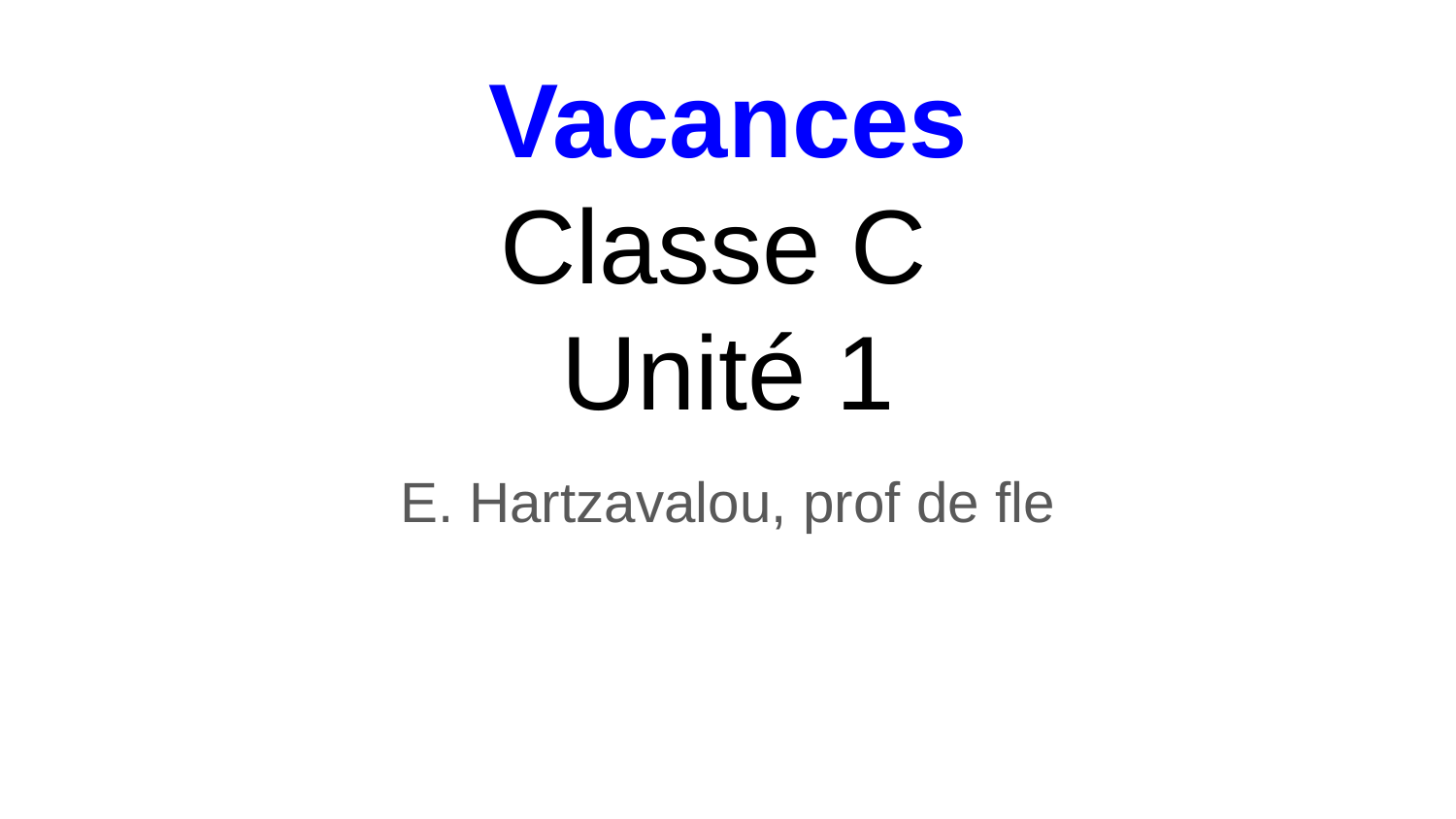

# Vacances
Classe C
Unité 1
E. Hartzavalou, prof de fle